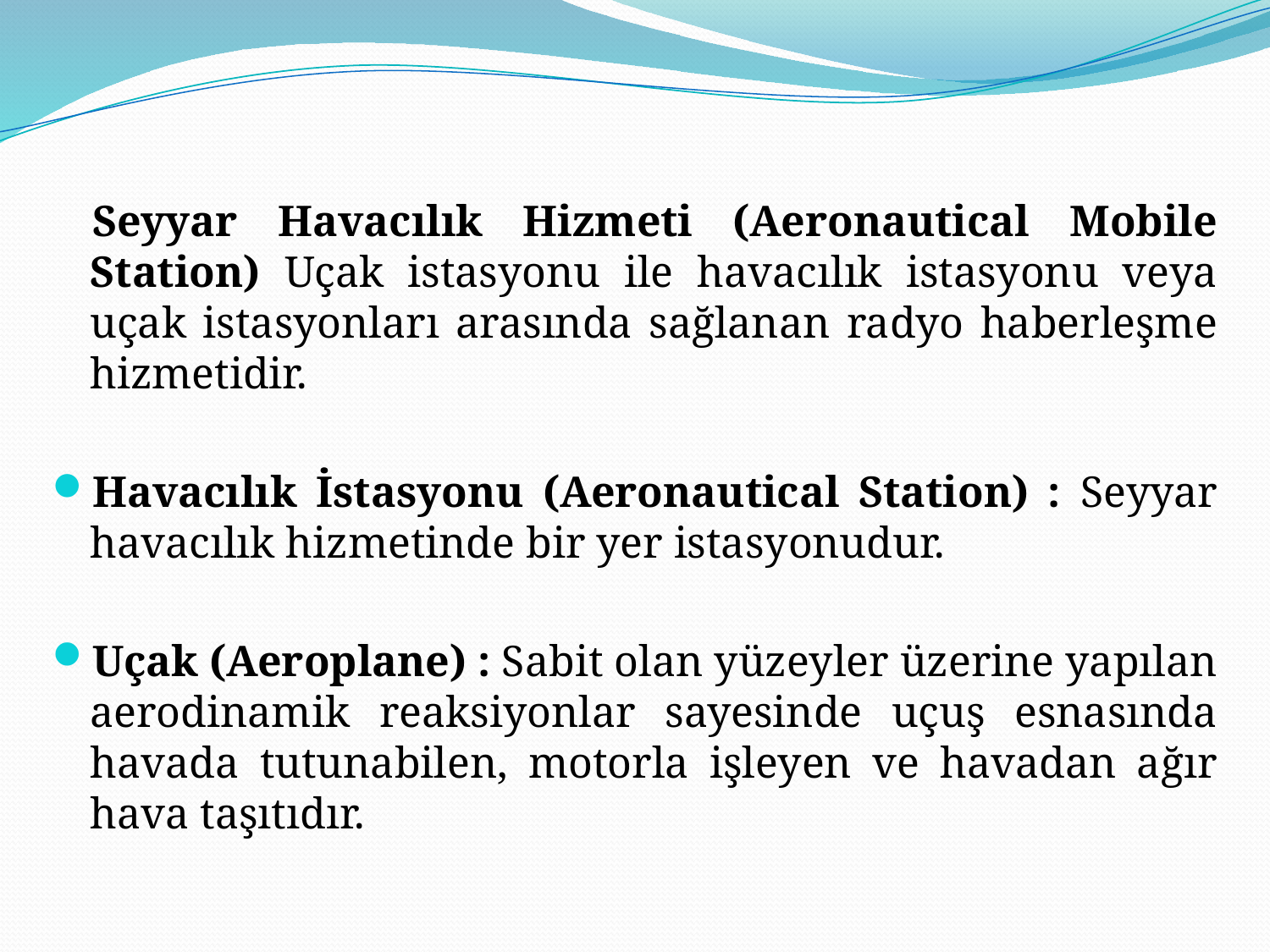

Seyyar Havacılık Hizmeti (Aeronautical Mobile Station) Uçak istasyonu ile havacılık istasyonu veya uçak istasyonları arasında sağlanan radyo haberleşme hizmetidir.

Havacılık İstasyonu (Aeronautical Station) : Seyyar havacılık hizmetinde bir yer istasyonudur.

Uçak (Aeroplane) : Sabit olan yüzeyler üzerine yapılan aerodinamik reaksiyonlar sayesinde uçuş esnasında havada tutunabilen, motorla işleyen ve havadan ağır hava taşıtıdır.